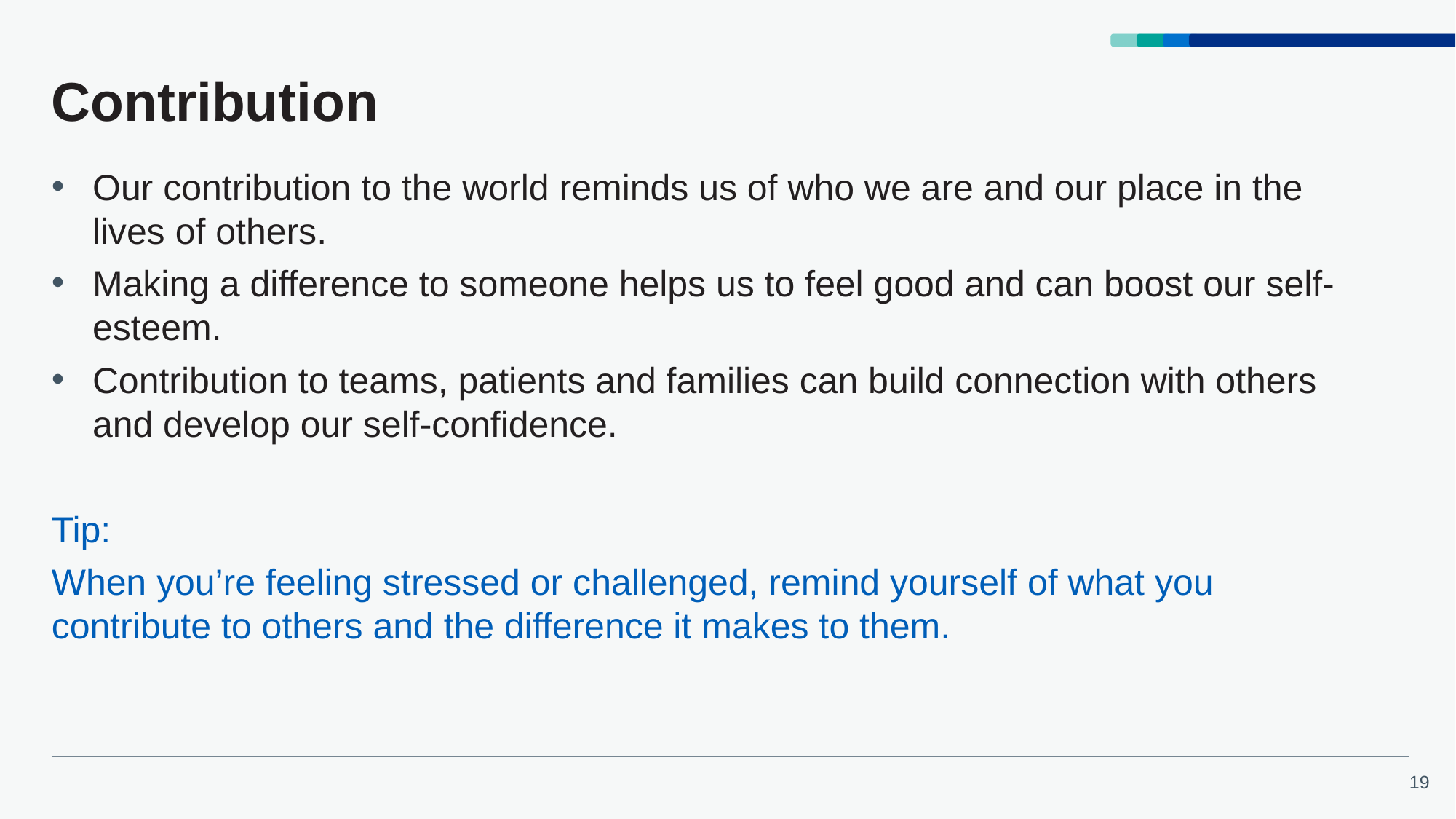

# Contribution
Our contribution to the world reminds us of who we are and our place in the lives of others.
Making a difference to someone helps us to feel good and can boost our self-esteem.
Contribution to teams, patients and families can build connection with others and develop our self-confidence.

Tip:
When you’re feeling stressed or challenged, remind yourself of what you contribute to others and the difference it makes to them.